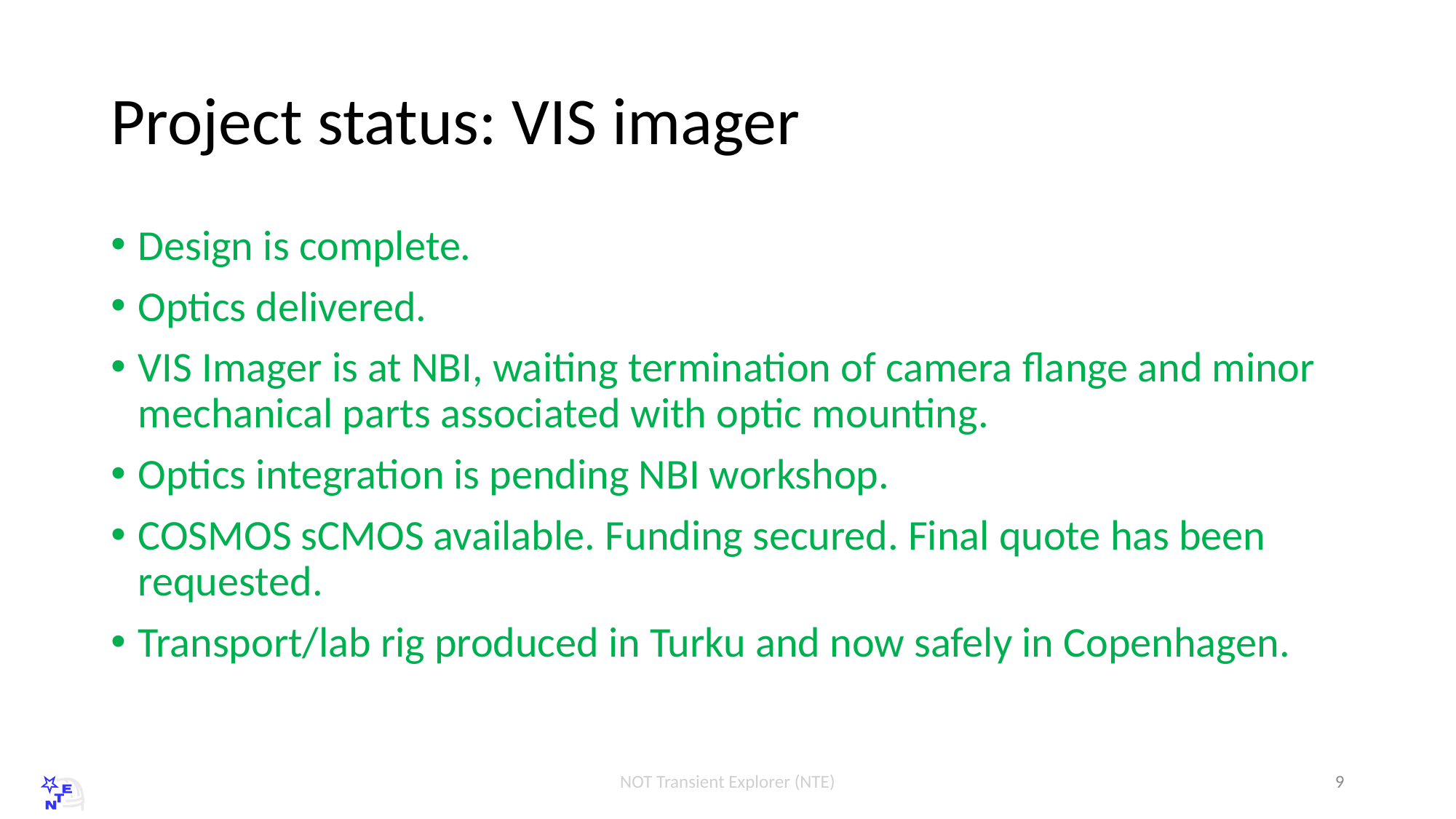

# Project status: VIS imager
Design is complete.
Optics delivered.
VIS Imager is at NBI, waiting termination of camera flange and minor mechanical parts associated with optic mounting.
Optics integration is pending NBI workshop.
COSMOS sCMOS available. Funding secured. Final quote has been requested.
Transport/lab rig produced in Turku and now safely in Copenhagen.
NOT Transient Explorer (NTE)
9